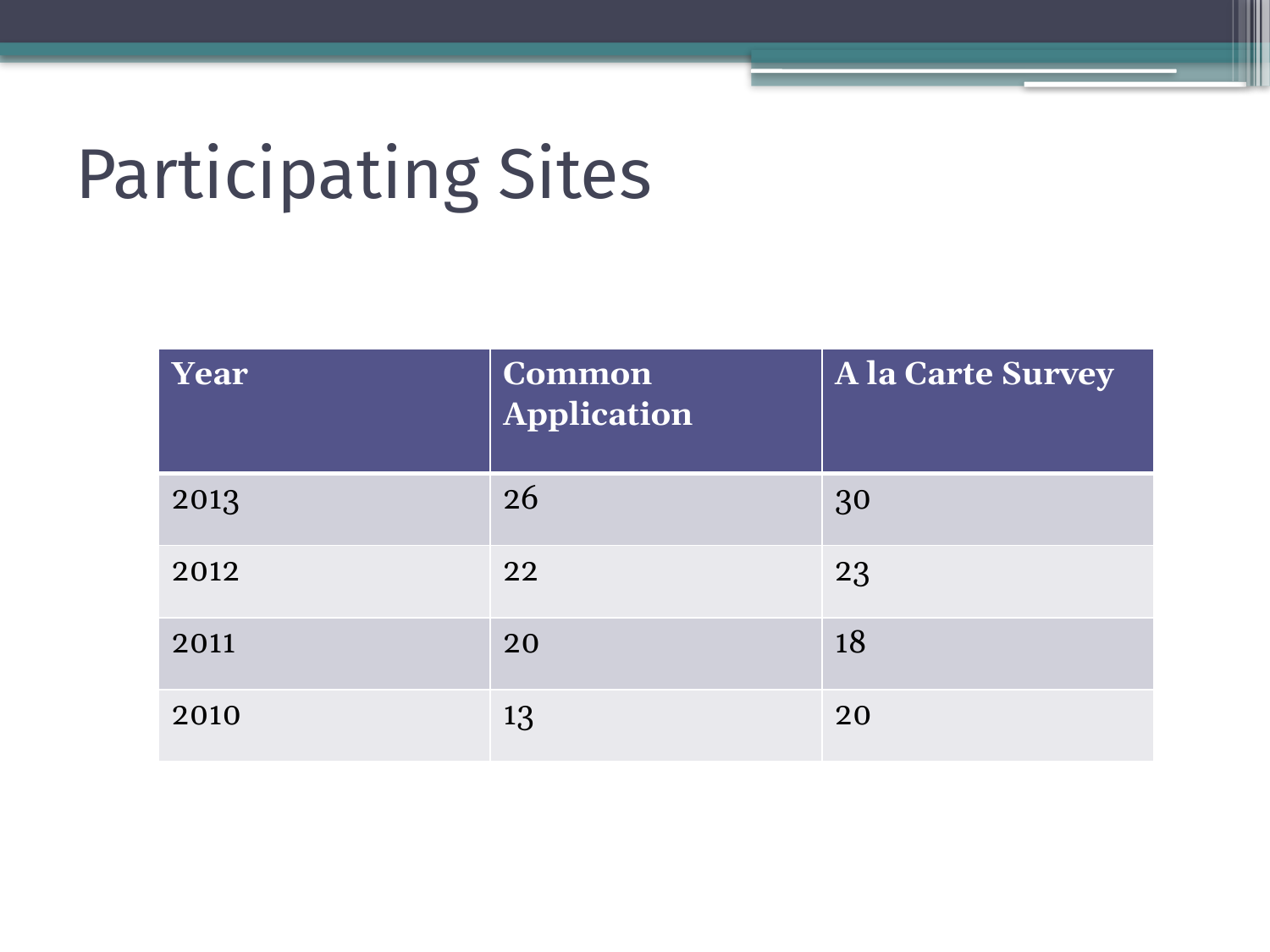

# Participating Sites
| Year | Common Application | A la Carte Survey |
| --- | --- | --- |
| 2013 | 26 | 30 |
| 2012 | 22 | 23 |
| 2011 | 20 | 18 |
| 2010 | 13 | 20 |